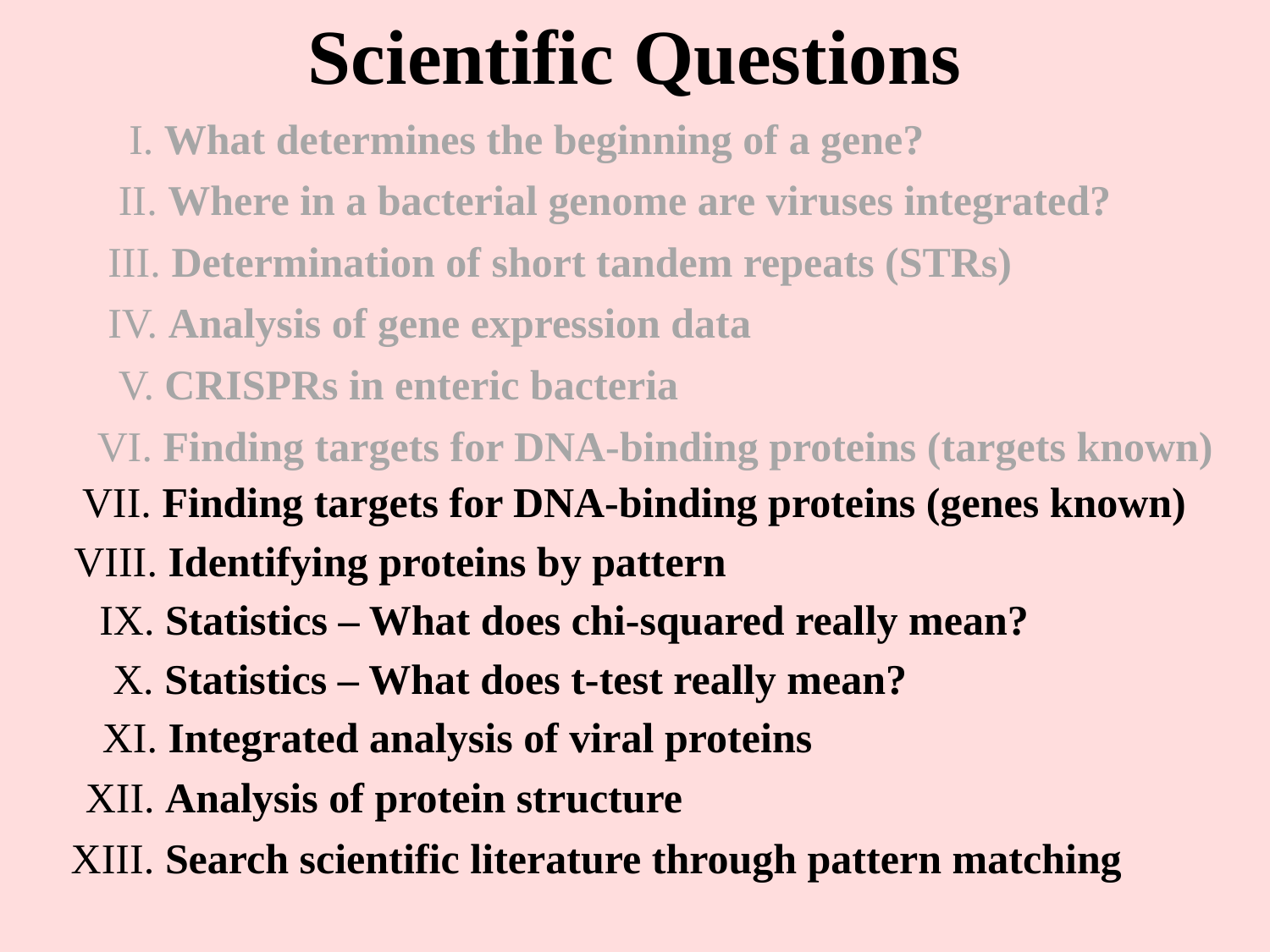

Scientific Questions
   I. What determines the beginning of a gene?
  II. Where in a bacterial genome are viruses integrated?
 III. Determination of short tandem repeats (STRs)
 IV. Analysis of gene expression data
  V. CRISPRs in enteric bacteria
VI. Finding targets for DNA-binding proteins (targets known)
VII. Finding targets for DNA-binding proteins (genes known)
VIII. Identifying proteins by pattern
IX. Statistics – What does chi-squared really mean?
X. Statistics – What does t-test really mean?
XI. Integrated analysis of viral proteins
XII. Analysis of protein structure
XIII. Search scientific literature through pattern matching